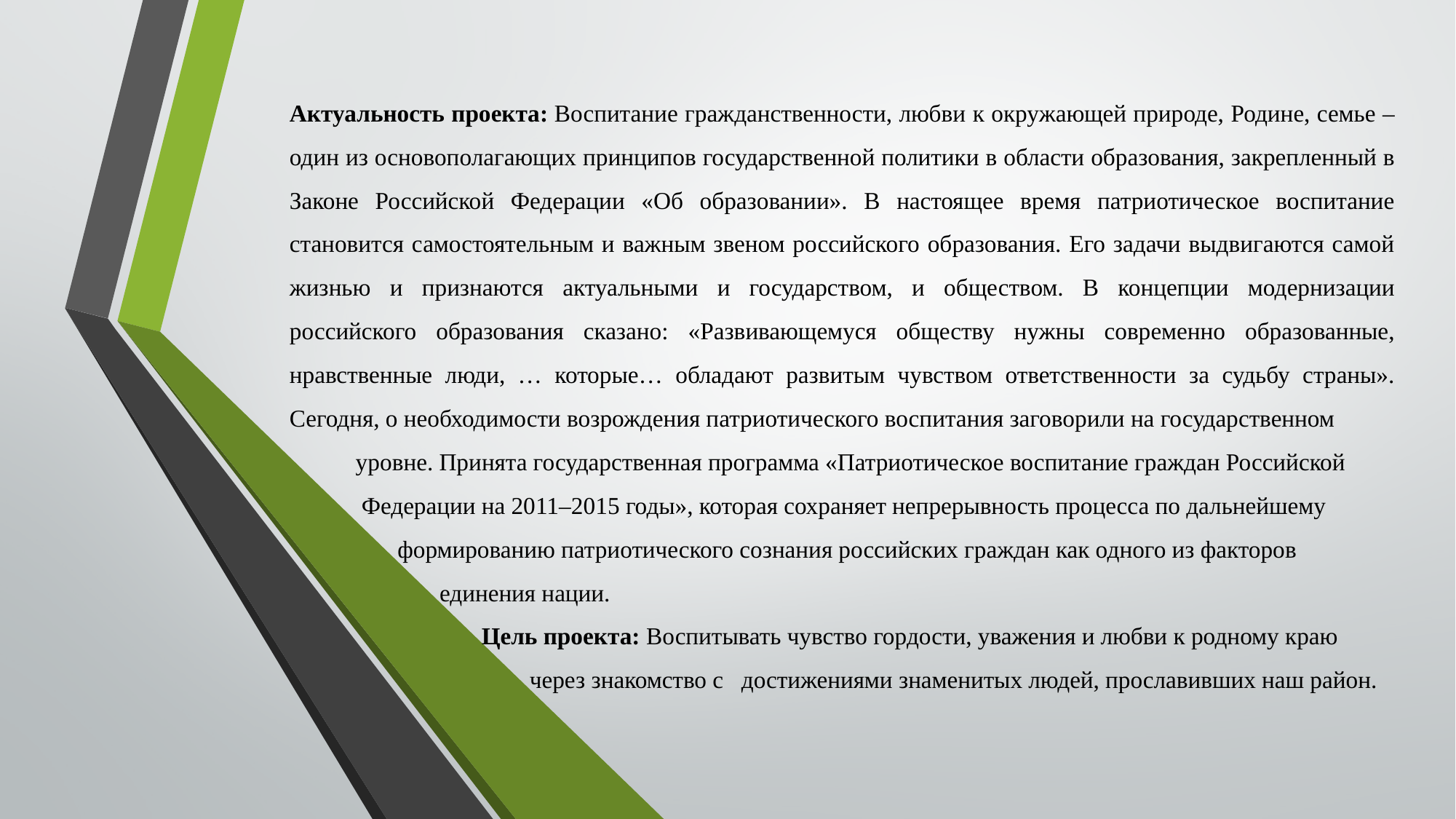

Актуальность проекта: Воспитание гражданственности, любви к окружающей природе, Родине, семье – один из основополагающих принципов государственной политики в области образования, закрепленный в Законе Российской Федерации «Об образовании». В настоящее время патриотическое воспитание становится самостоятельным и важным звеном российского образования. Его задачи выдвигаются самой жизнью и признаются актуальными и государством, и обществом. В концепции модернизации российского образования сказано: «Развивающемуся обществу нужны современно образованные, нравственные люди, … которые… обладают развитым чувством ответственности за судьбу страны». Сегодня, о необходимости возрождения патриотического воспитания заговорили на государственном
           уровне. Принята государственная программа «Патриотическое воспитание граждан Российской
            Федерации на 2011–2015 годы», которая сохраняет непрерывность процесса по дальнейшему
                  формированию патриотического сознания российских граждан как одного из факторов
                         единения нации.
                                Цель проекта: Воспитывать чувство гордости, уважения и любви к родному краю
                                        через знакомство с   достижениями знаменитых людей, прославивших наш район.

#